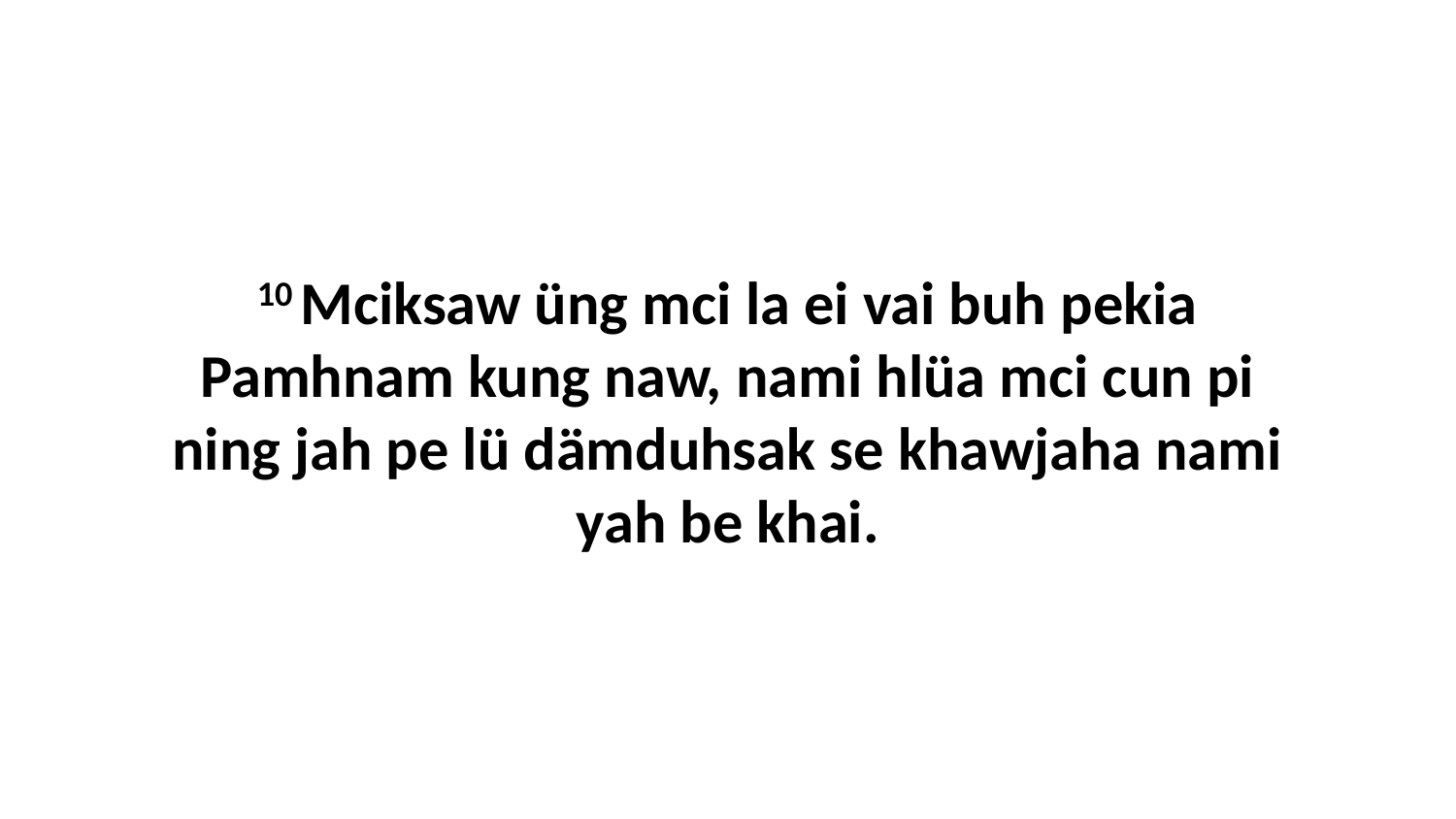

10 Mciksaw üng mci la ei vai buh pekia Pamhnam kung naw, nami hlüa mci cun pi ning jah pe lü dämduhsak se khawjaha nami yah be khai.